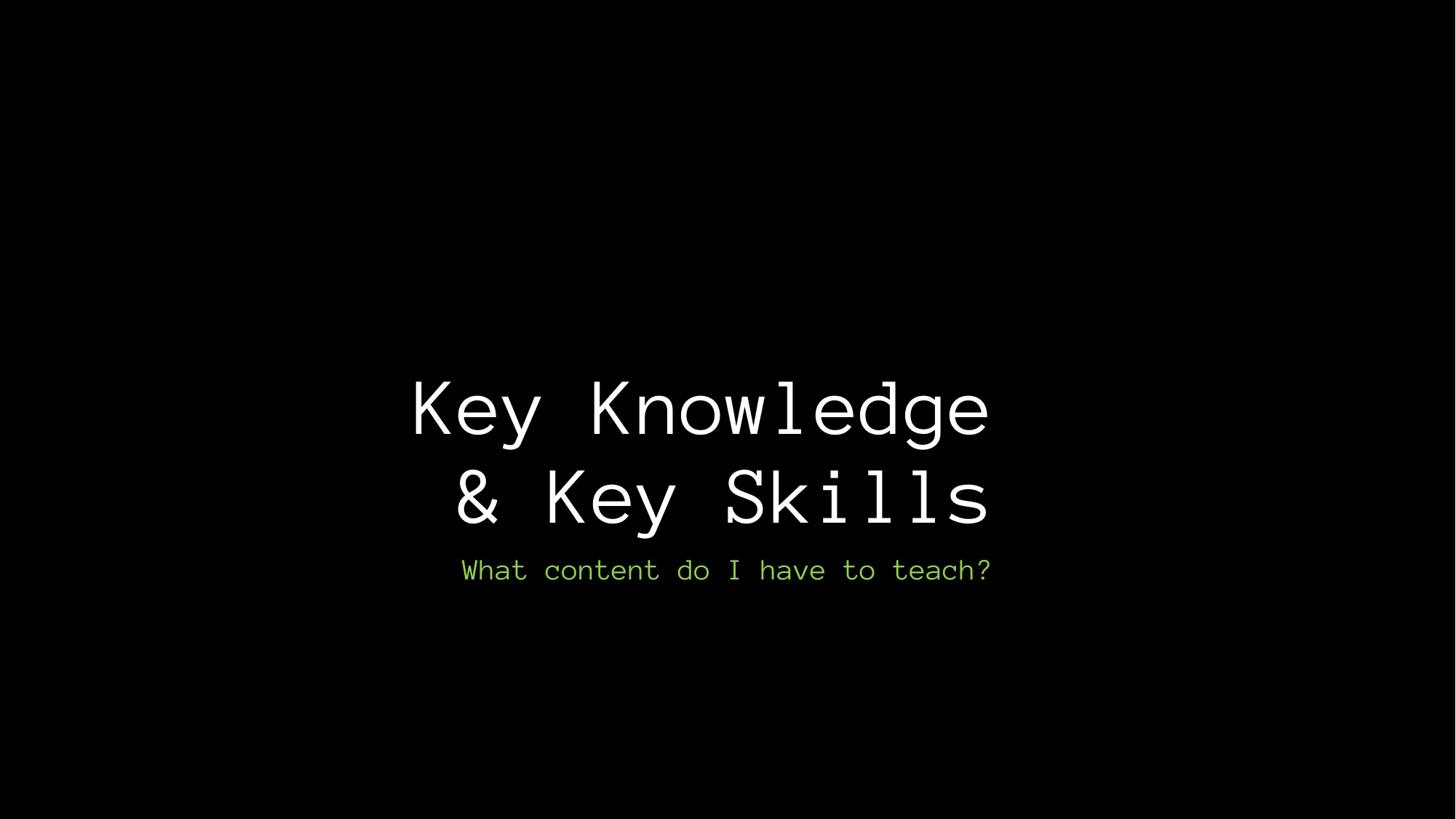

# Key Knowledge & Key Skills
What content do I have to teach?